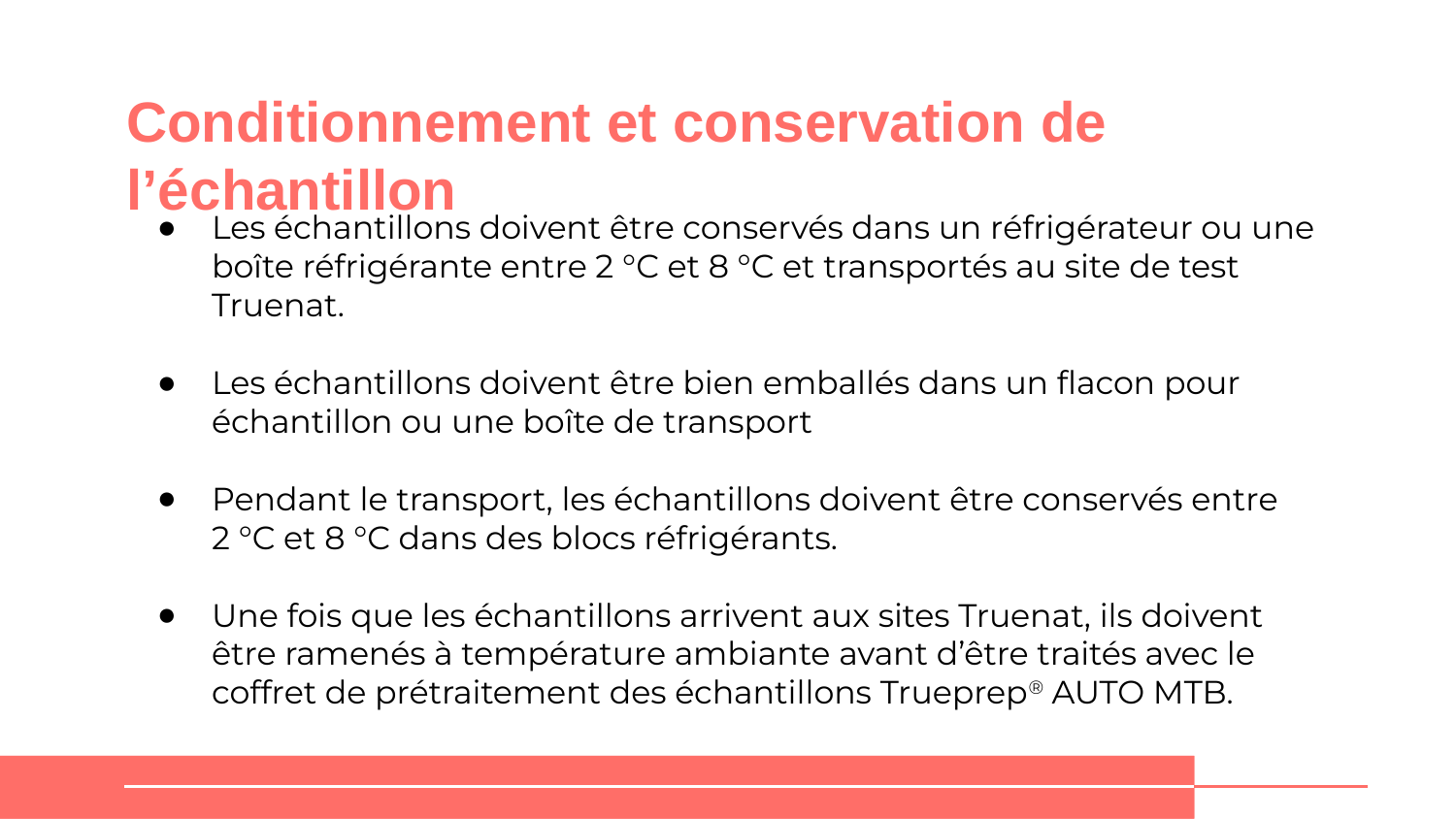

# Conditionnement et conservation de l’échantillon
Les échantillons doivent être conservés dans un réfrigérateur ou une boîte réfrigérante entre 2 °C et 8 °C et transportés au site de test Truenat.

Les échantillons doivent être bien emballés dans un flacon pour échantillon ou une boîte de transport

Pendant le transport, les échantillons doivent être conservés entre 2 °C et 8 °C dans des blocs réfrigérants.

Une fois que les échantillons arrivent aux sites Truenat, ils doivent être ramenés à température ambiante avant d’être traités avec le coffret de prétraitement des échantillons Trueprep® AUTO MTB.